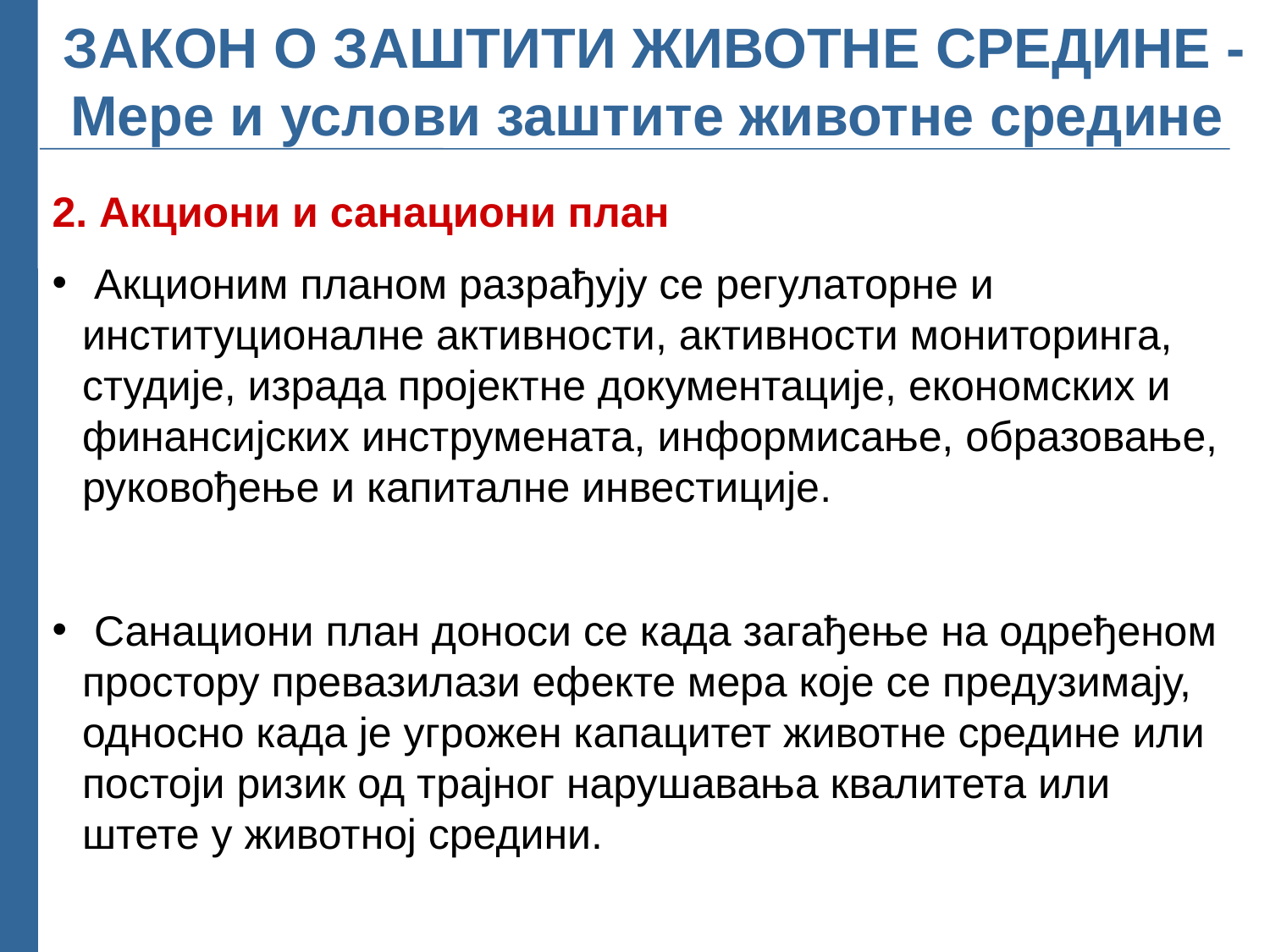

# ЗАКОН О ЗАШТИТИ ЖИВОТНЕ СРЕДИНЕ - Мере и услови заштите животне средине

2. Акциони и санациони план
 Акционим планом разрађују се регулаторне и институционалне активности, активности мониторинга, студије, израда пројектне документације, економских и финансијских инструмената, информисање, образовање, руковођење и капиталне инвестиције.

 Санациони план доноси се када загађење на одређеном простору превазилази ефекте мера које се предузимају, односно када је угрожен капацитет животне средине или постоји ризик од трајног нарушавања квалитета или штете у животној средини.